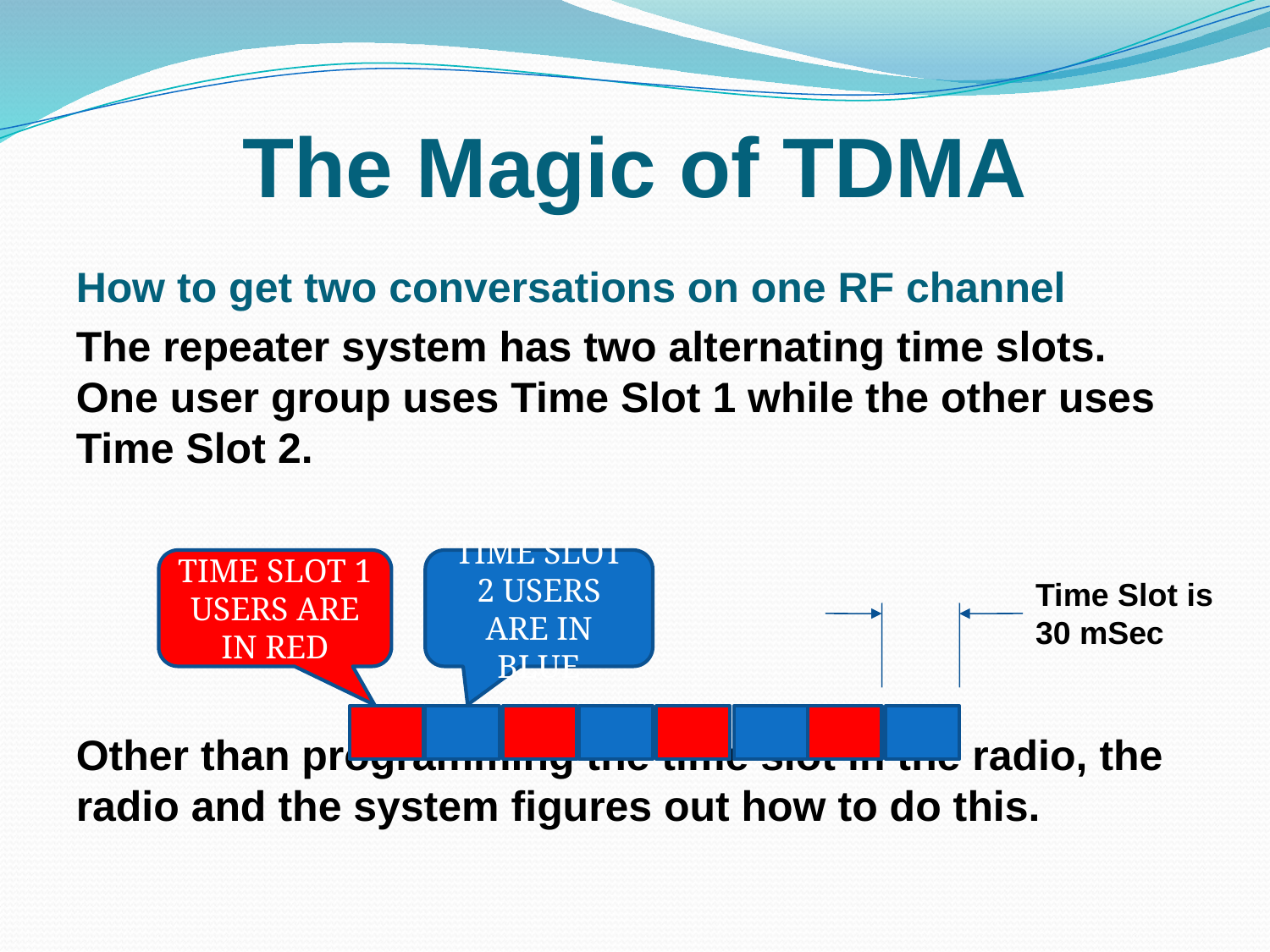

The Magic of TDMA
How to get two conversations on one RF channel
The repeater system has two alternating time slots. One user group uses Time Slot 1 while the other uses Time Slot 2.

Other than programming the time slot in the radio, the radio and the system figures out how to do this.

TIME SLOT 1 USERS ARE IN RED
TIME SLOT 2 USERS ARE IN BLUE
Time Slot is 30 mSec